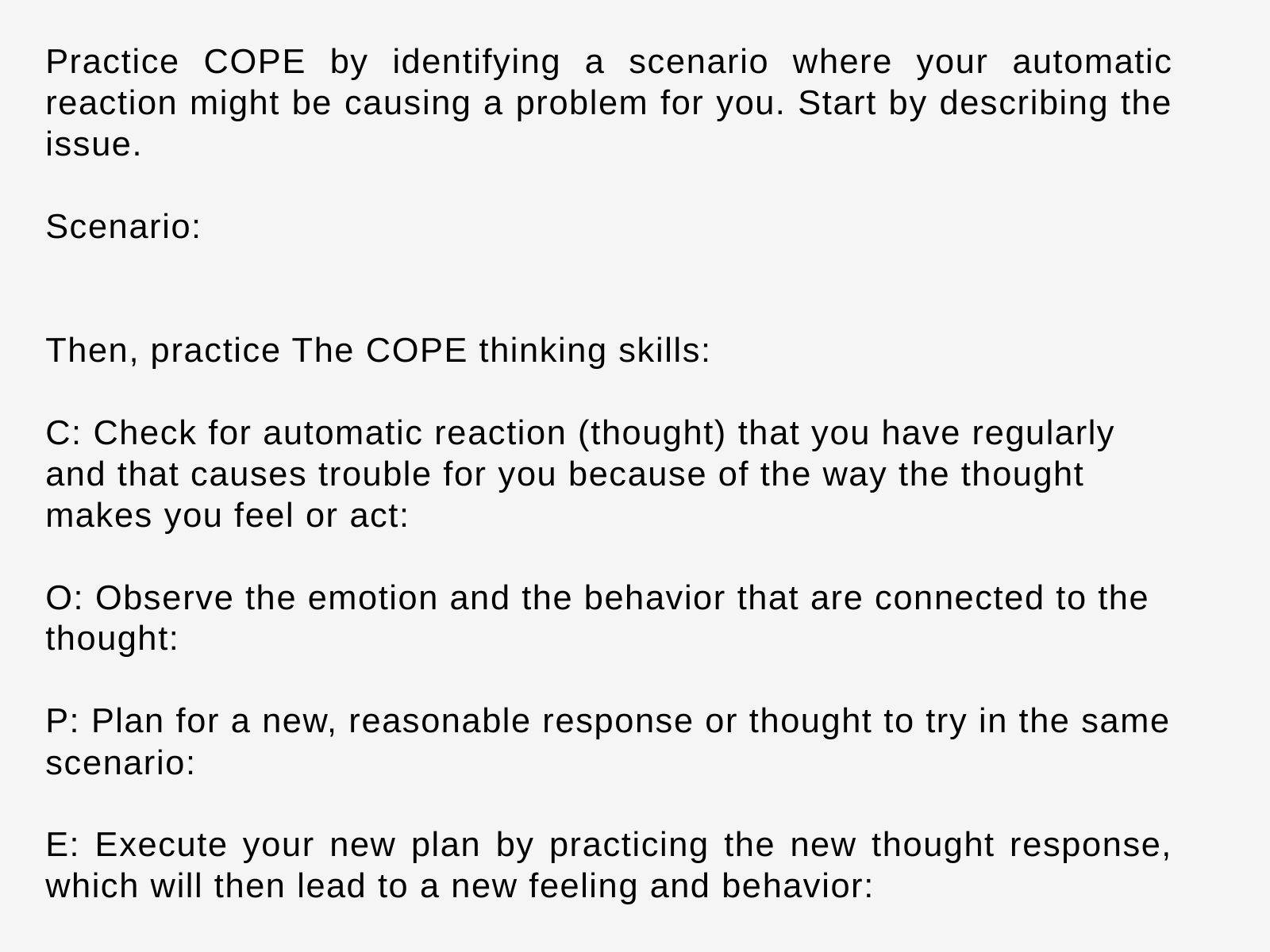

Practice COPE by identifying a scenario where your automatic reaction might be causing a problem for you. Start by describing the issue.

Scenario:

Then, practice The COPE thinking skills:

C: Check for automatic reaction (thought) that you have regularly and that causes trouble for you because of the way the thought makes you feel or act:

O: Observe the emotion and the behavior that are connected to the thought:

P: Plan for a new, reasonable response or thought to try in the same scenario:

E: Execute your new plan by practicing the new thought response, which will then lead to a new feeling and behavior: